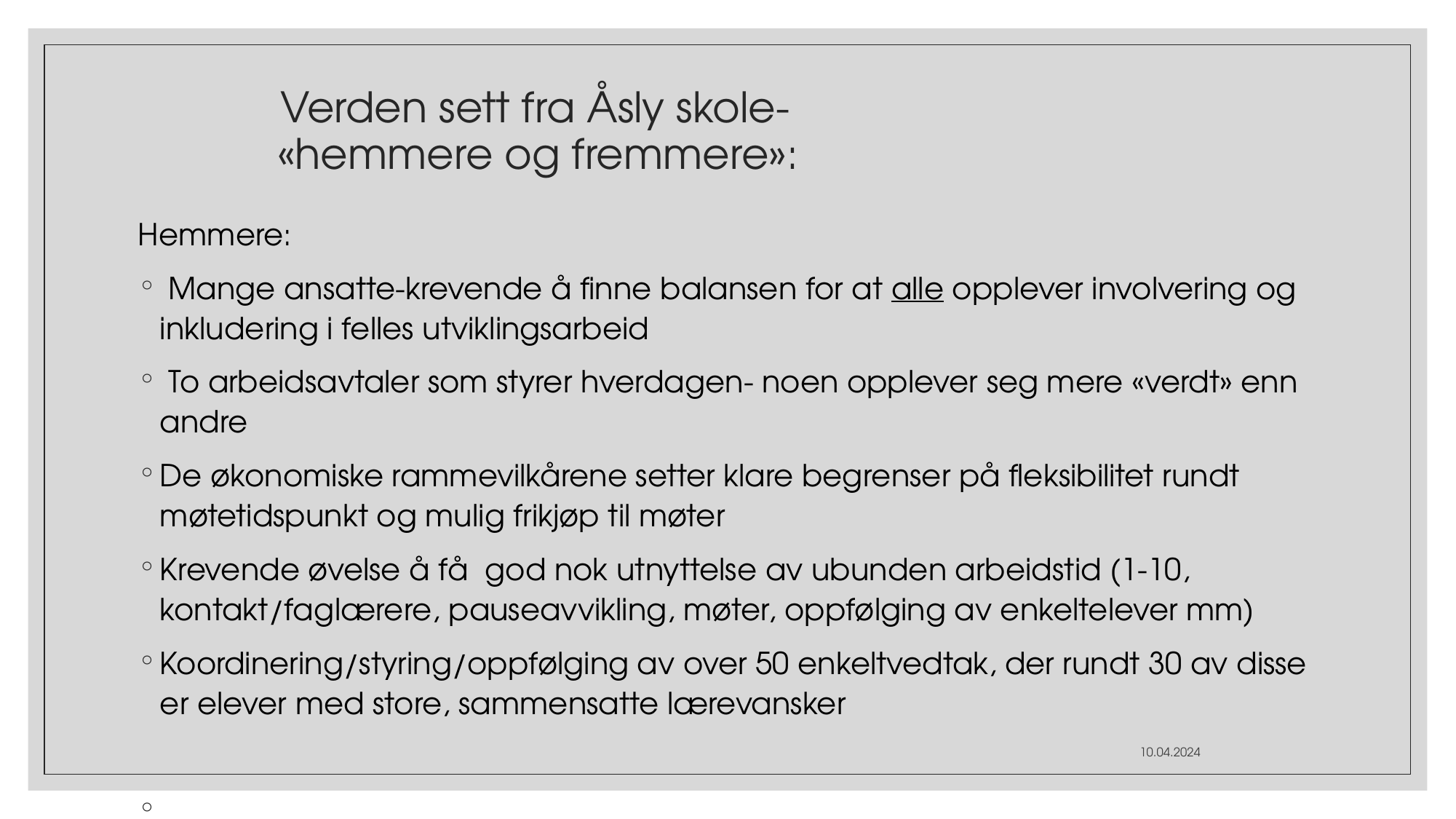

# Verden sett fra Åsly skole- «hemmere og fremmere»:
Hemmere:
 Mange ansatte-krevende å finne balansen for at alle opplever involvering og inkludering i felles utviklingsarbeid
 To arbeidsavtaler som styrer hverdagen- noen opplever seg mere «verdt» enn andre
De økonomiske rammevilkårene setter klare begrenser på fleksibilitet rundt møtetidspunkt og mulig frikjøp til møter
Krevende øvelse å få  god nok utnyttelse av ubunden arbeidstid (1-10, kontakt/faglærere, pauseavvikling, møter, oppfølging av enkeltelever mm)
Koordinering/styring/oppfølging av over 50 enkeltvedtak, der rundt 30 av disse er elever med store, sammensatte lærevansker

10.04.2024